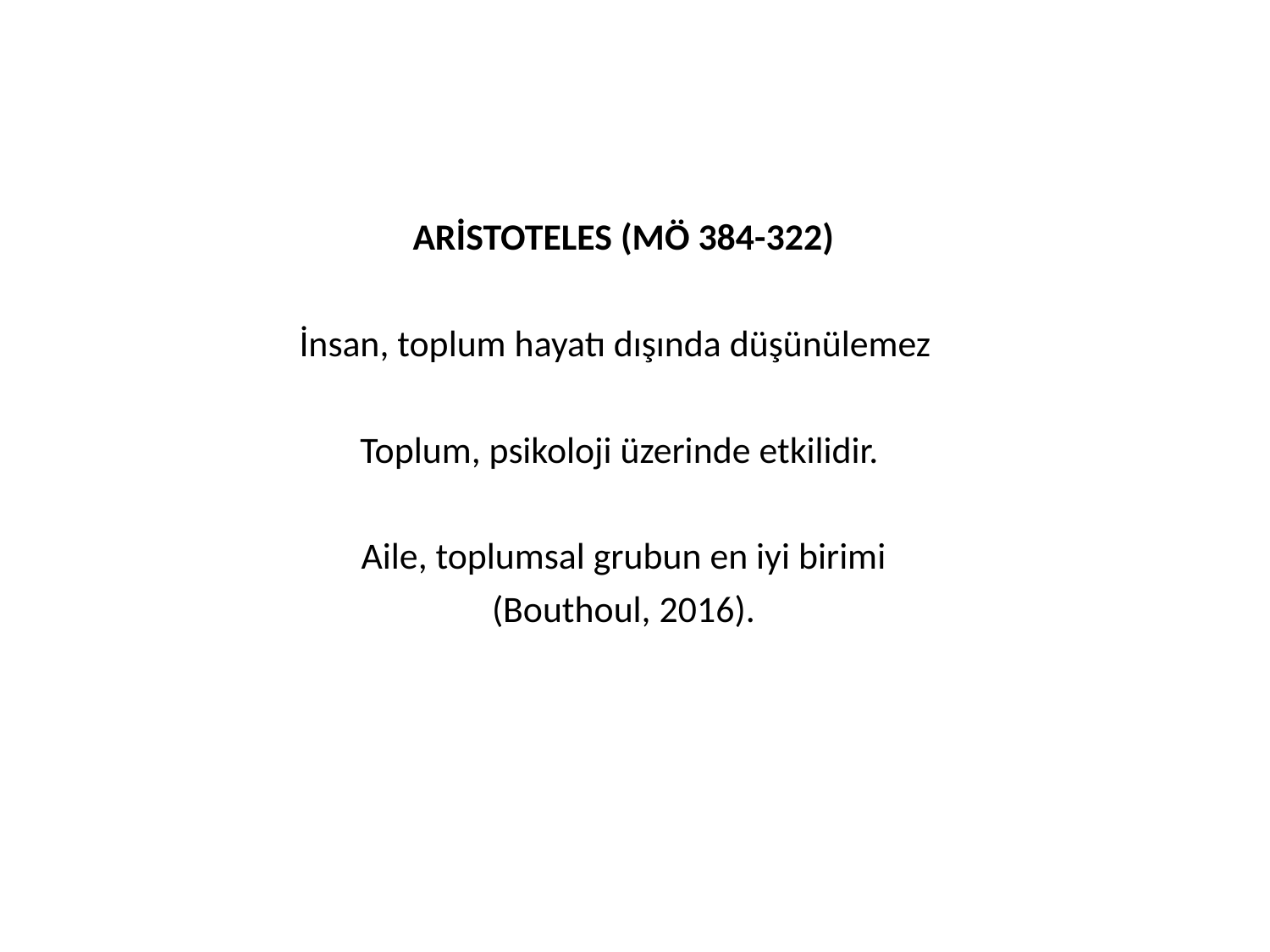

ARİSTOTELES (MÖ 384-322)

İnsan, toplum hayatı dışında düşünülemez

Toplum, psikoloji üzerinde etkilidir.

Aile, toplumsal grubun en iyi birimi
(Bouthoul, 2016).